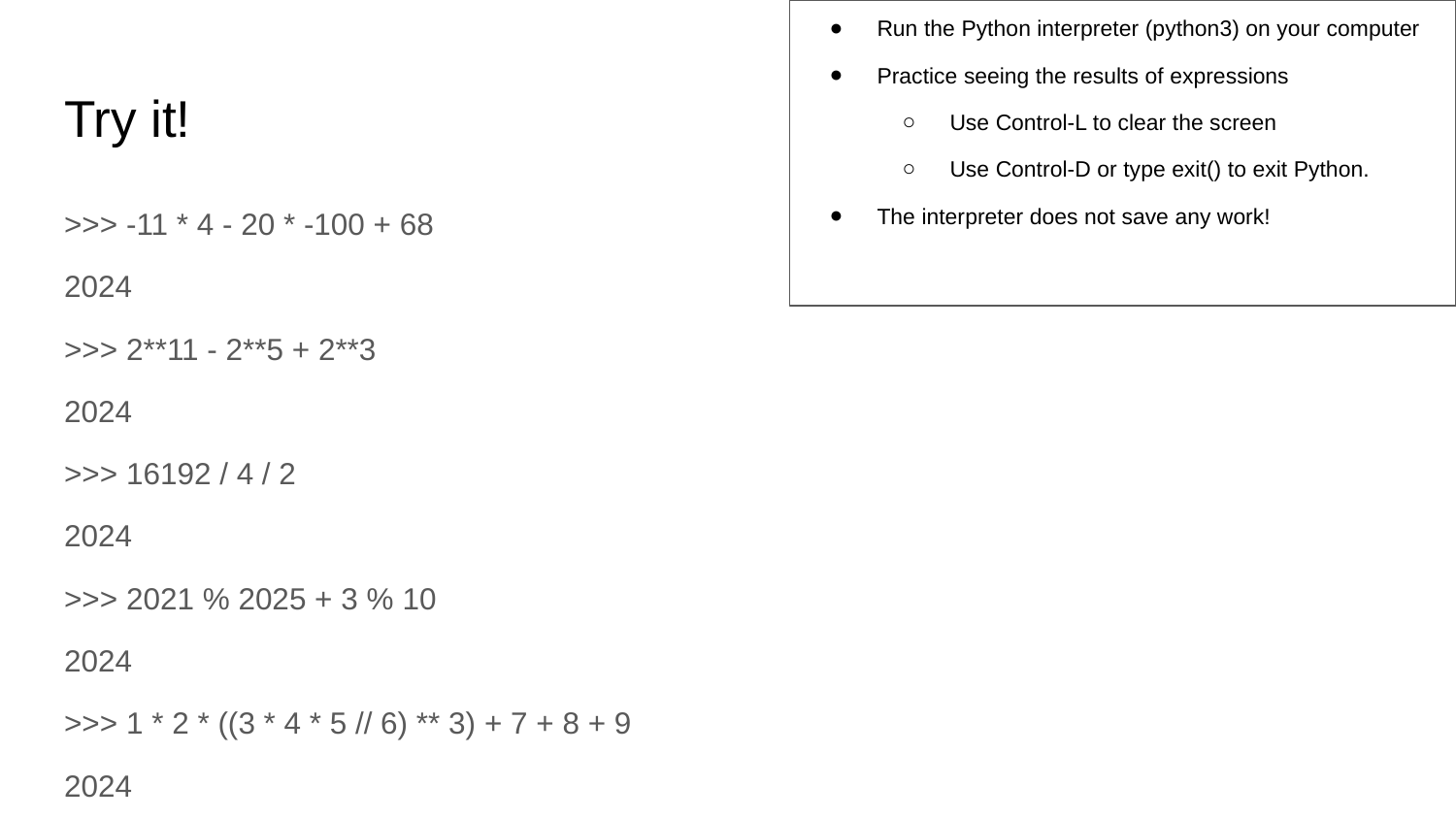

Run the Python interpreter (python3) on your computer
Practice seeing the results of expressions
Use Control-L to clear the screen
Use Control-D or type exit() to exit Python.
The interpreter does not save any work!
# Try it!
>>> -11 * 4 - 20 * -100 + 68
2024
>>> 2**11 - 2**5 + 2**3
2024
>>> 16192 / 4 / 2
2024
>>> 2021 % 2025 + 3 % 10
2024
>>> 1 * 2 * ((3 * 4 * 5 // 6) ** 3) + 7 + 8 + 9
2024